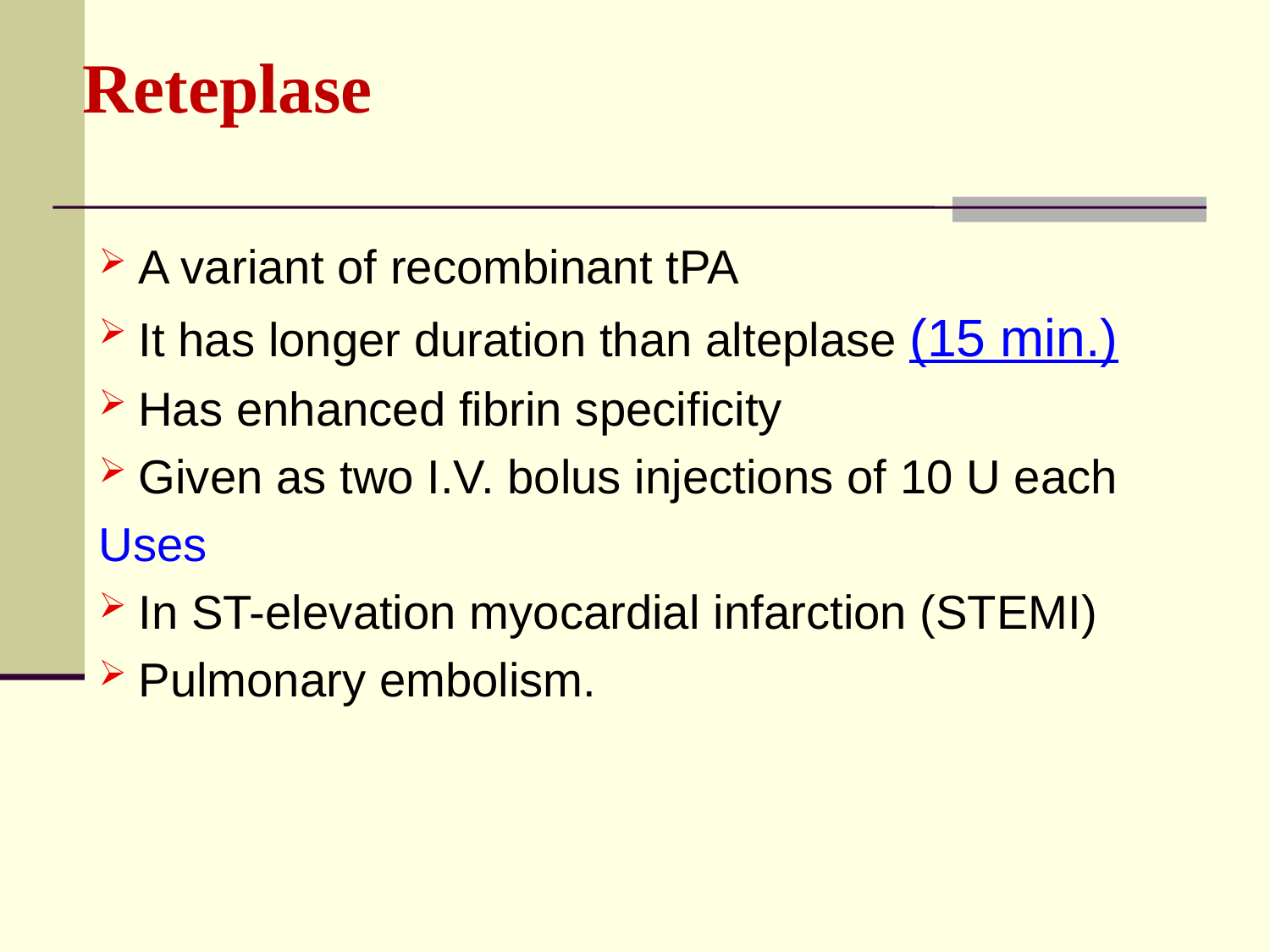

Reteplase

A variant of recombinant tPA
It has longer duration than alteplase (15 min.)
Has enhanced fibrin specificity
Given as two I.V. bolus injections of 10 U each
Uses
In ST-elevation myocardial infarction (STEMI)
Pulmonary embolism.